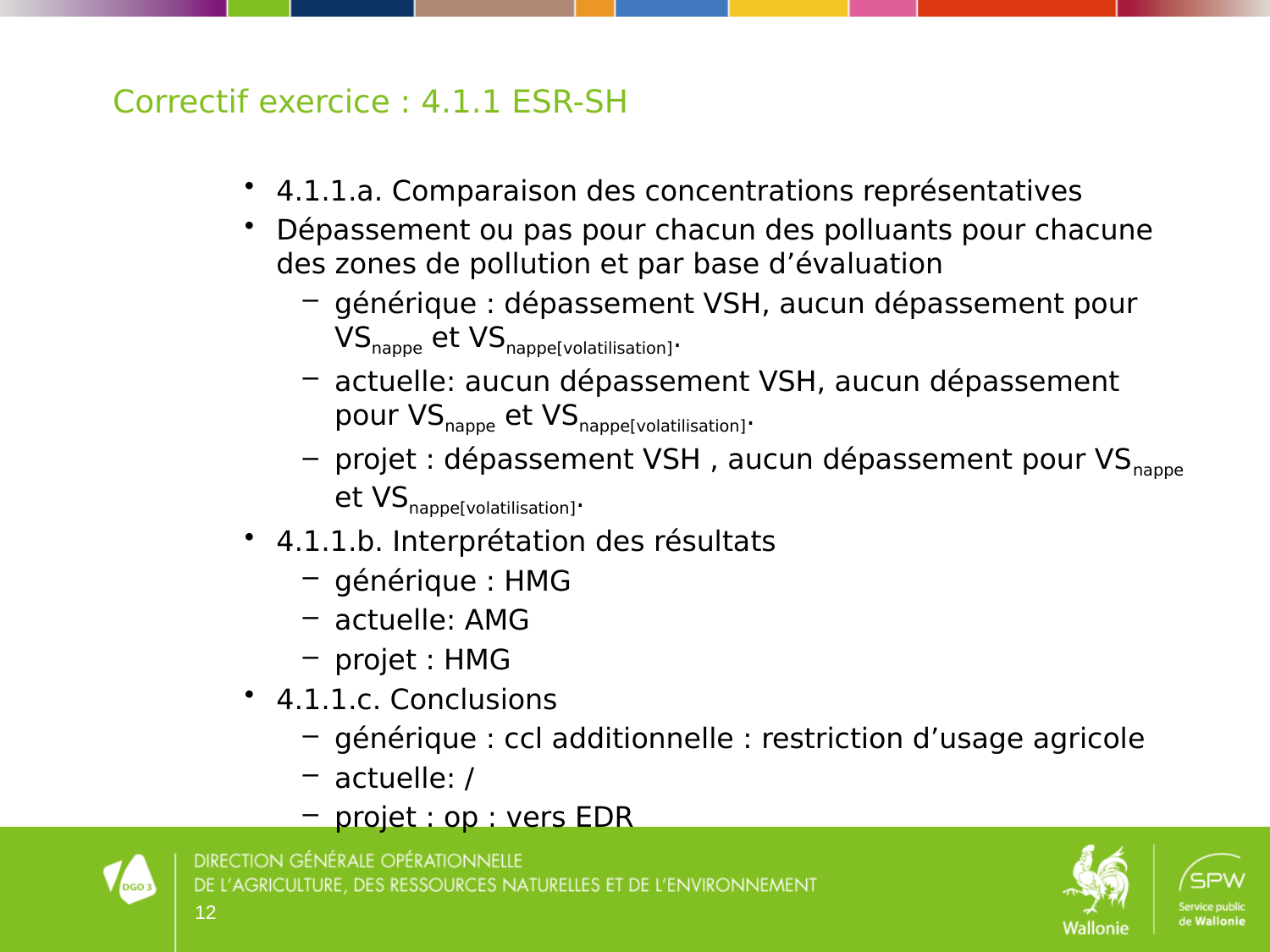

# Correctif exercice : 4.1.1 ESR-SH
4.1.1.a. Comparaison des concentrations représentatives
Dépassement ou pas pour chacun des polluants pour chacune des zones de pollution et par base d’évaluation
générique : dépassement VSH, aucun dépassement pour VSnappe et VSnappe[volatilisation].
actuelle: aucun dépassement VSH, aucun dépassement pour VSnappe et VSnappe[volatilisation].
projet : dépassement VSH , aucun dépassement pour VSnappe et VSnappe[volatilisation].
4.1.1.b. Interprétation des résultats
générique : HMG
actuelle: AMG
projet : HMG
4.1.1.c. Conclusions
générique : ccl additionnelle : restriction d’usage agricole
actuelle: /
projet : op : vers EDR
12